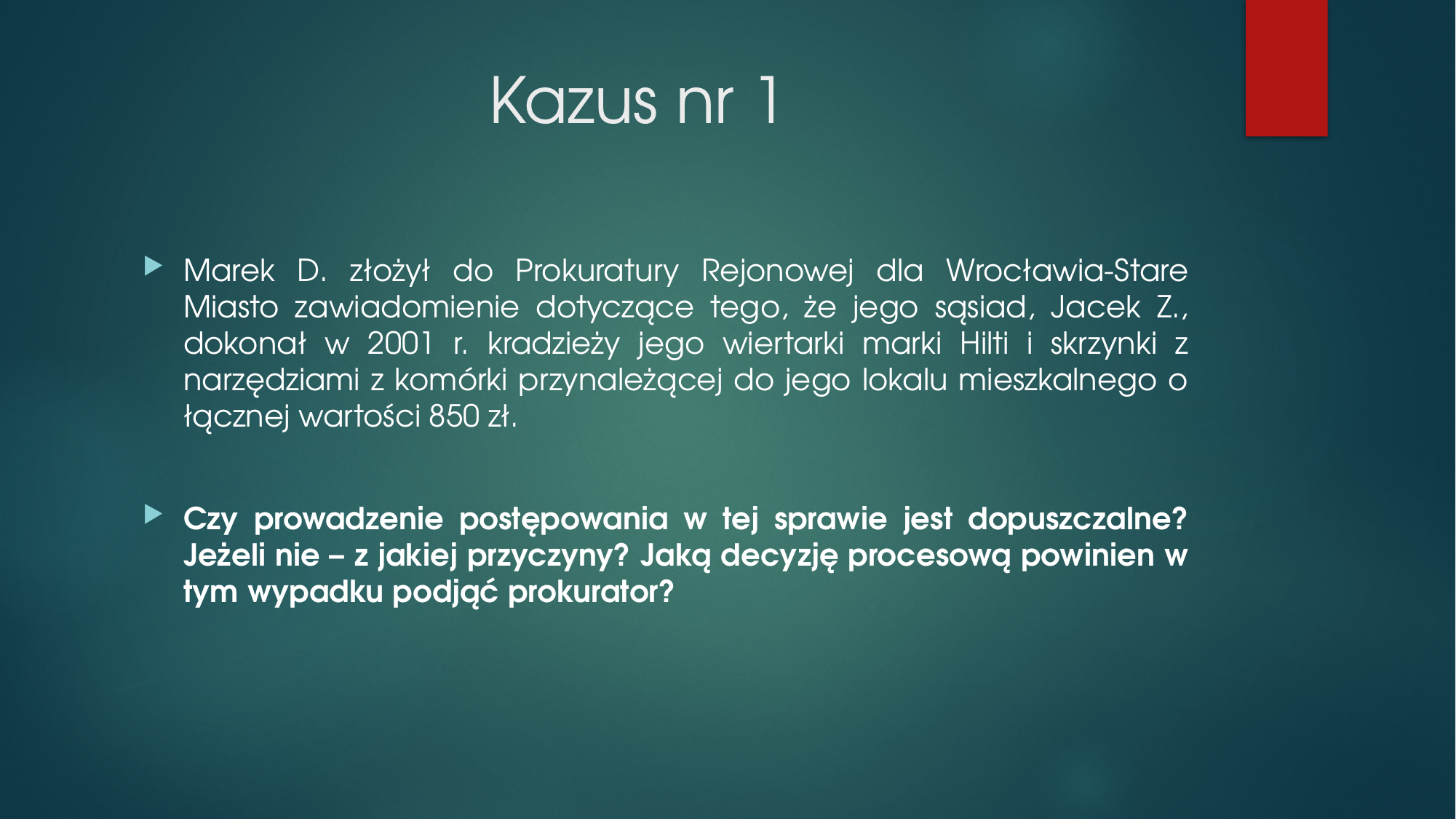

# Kazus nr 1
Marek D. złożył do Prokuratury Rejonowej dla Wrocławia-Stare Miasto zawiadomienie dotyczące tego, że jego sąsiad, Jacek Z., dokonał w 2001 r. kradzieży jego wiertarki marki Hilti i skrzynki z narzędziami z komórki przynależącej do jego lokalu mieszkalnego o łącznej wartości 850 zł.

Czy prowadzenie postępowania w tej sprawie jest dopuszczalne? Jeżeli nie – z jakiej przyczyny? Jaką decyzję procesową powinien w tym wypadku podjąć prokurator?